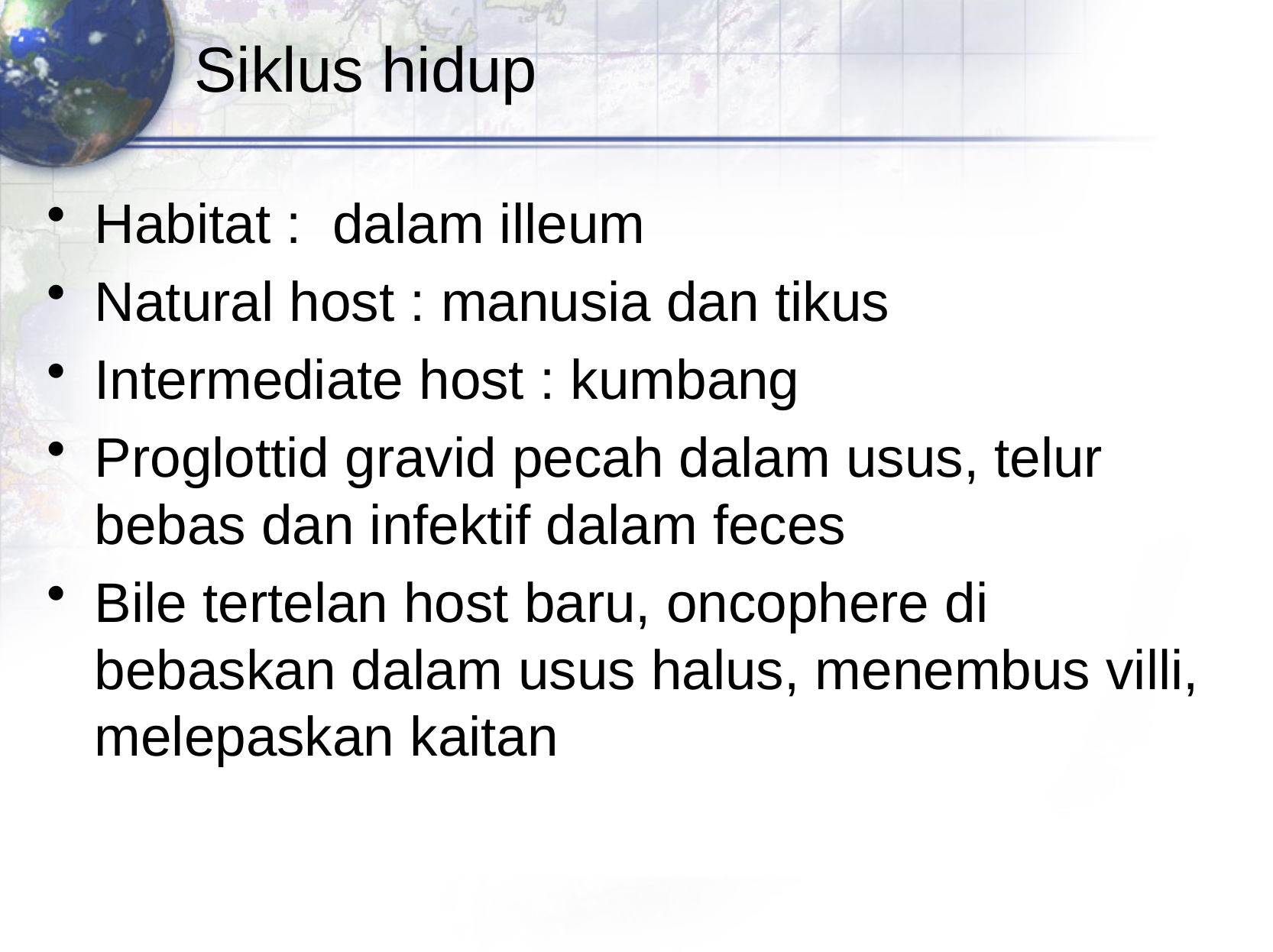

# Siklus hidup
Habitat :  dalam illeum
Natural host : manusia dan tikus
Intermediate host : kumbang
Proglottid gravid pecah dalam usus, telur bebas dan infektif dalam feces
Bile tertelan host baru, oncophere di bebaskan dalam usus halus, menembus villi, melepaskan kaitan